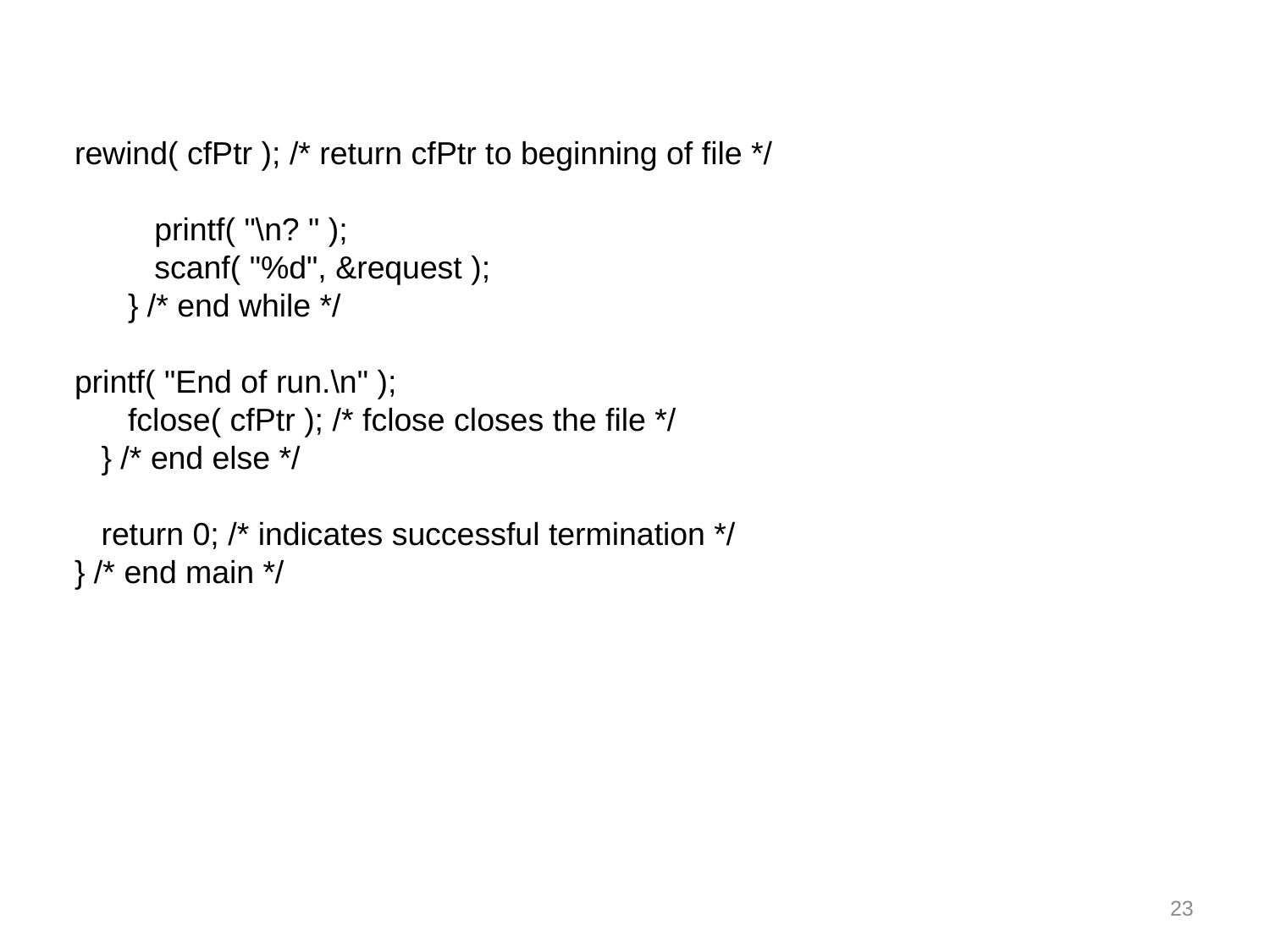

rewind( cfPtr ); /* return cfPtr to beginning of file */

         printf( "\n? " );
         scanf( "%d", &request );
      } /* end while */

printf( "End of run.\n" );
      fclose( cfPtr ); /* fclose closes the file */
   } /* end else */

   return 0; /* indicates successful termination */
} /* end main */

23